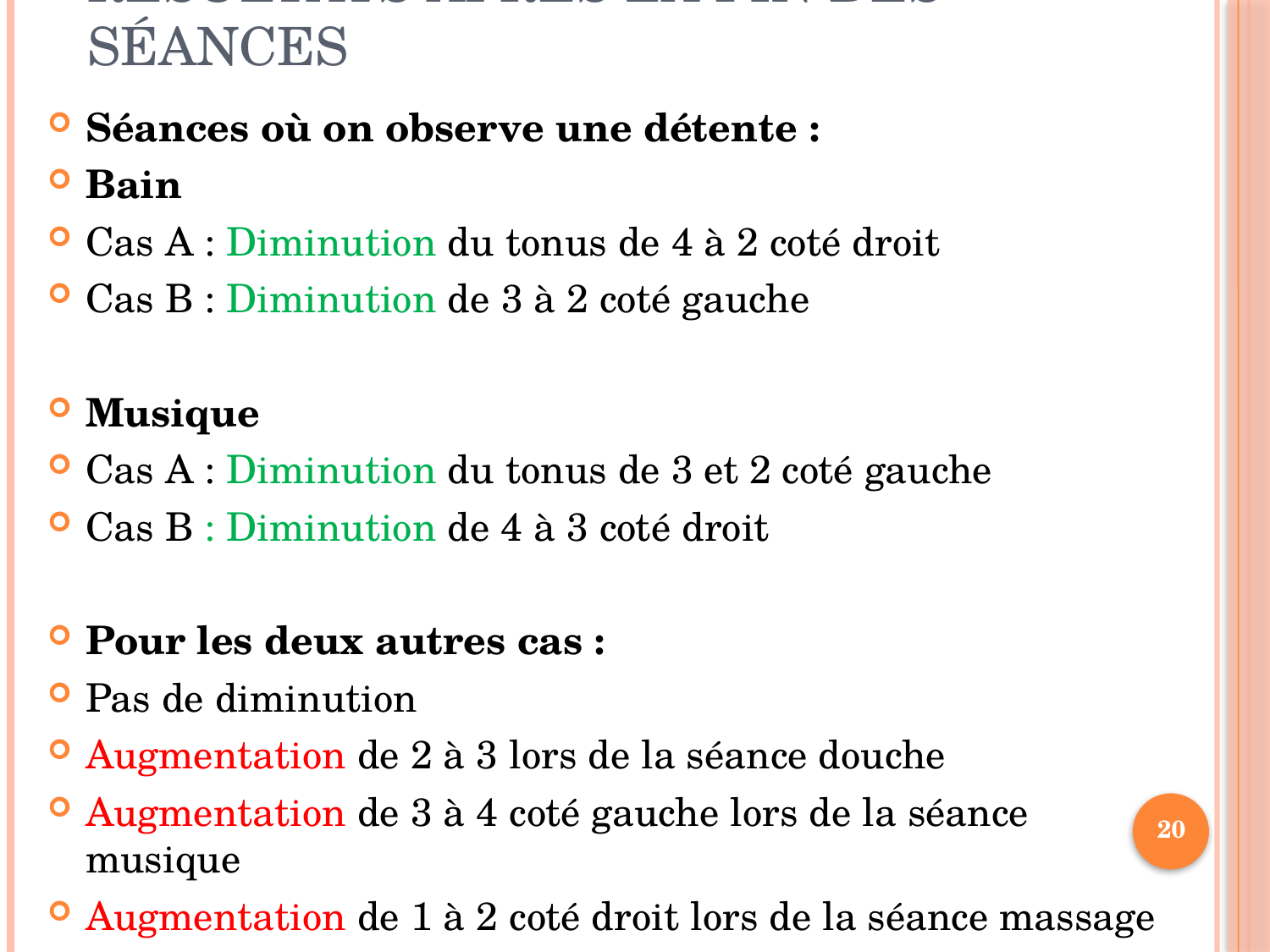

# Résultats après la fin des séances
Séances où on observe une détente :
Bain
Cas A : Diminution du tonus de 4 à 2 coté droit
Cas B : Diminution de 3 à 2 coté gauche

Musique
Cas A : Diminution du tonus de 3 et 2 coté gauche
Cas B : Diminution de 4 à 3 coté droit

Pour les deux autres cas :
Pas de diminution
Augmentation de 2 à 3 lors de la séance douche
Augmentation de 3 à 4 coté gauche lors de la séance musique
Augmentation de 1 à 2 coté droit lors de la séance massage

20